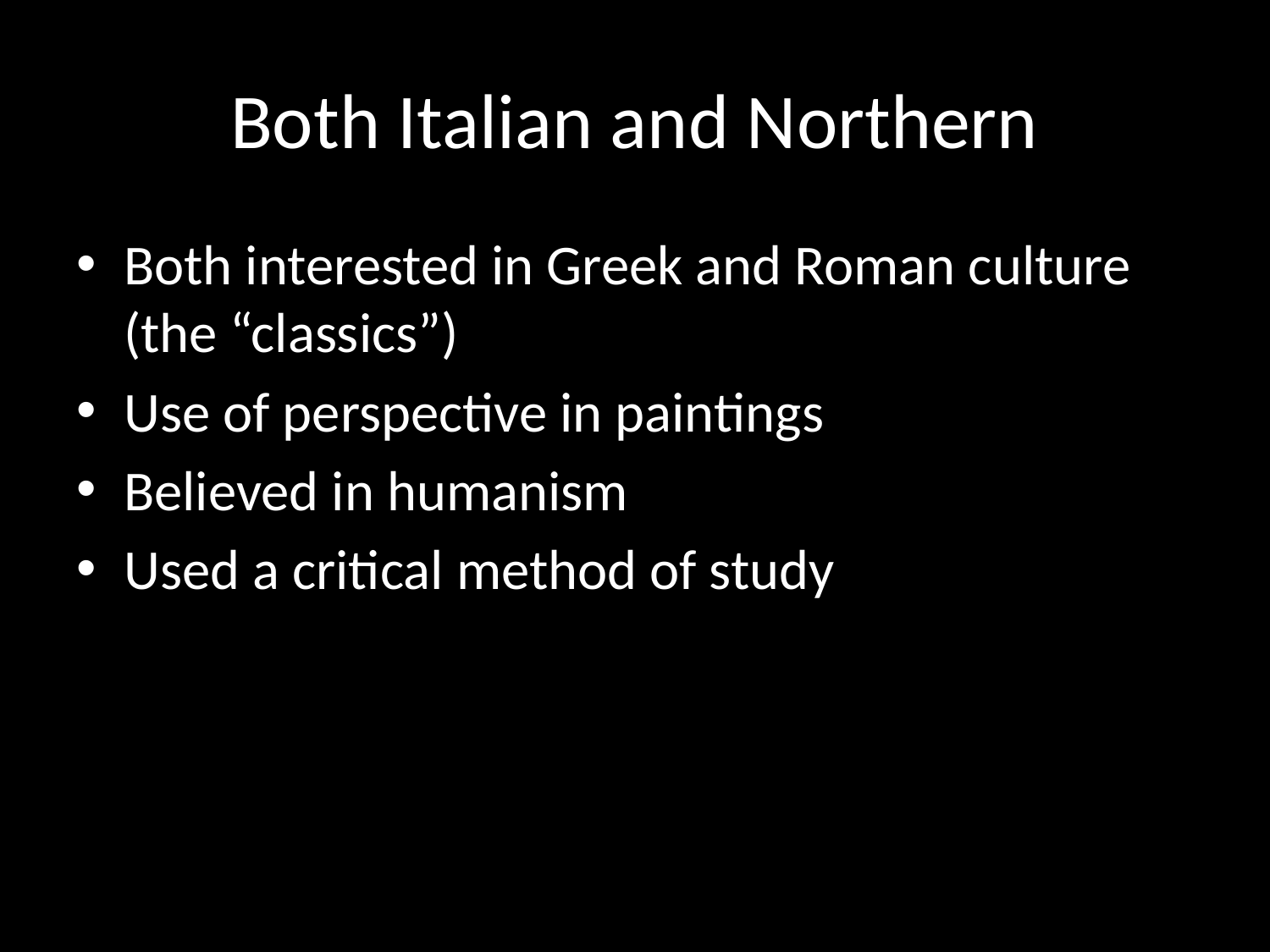

# Both Italian and Northern
Both interested in Greek and Roman culture (the “classics”)
Use of perspective in paintings
Believed in humanism
Used a critical method of study